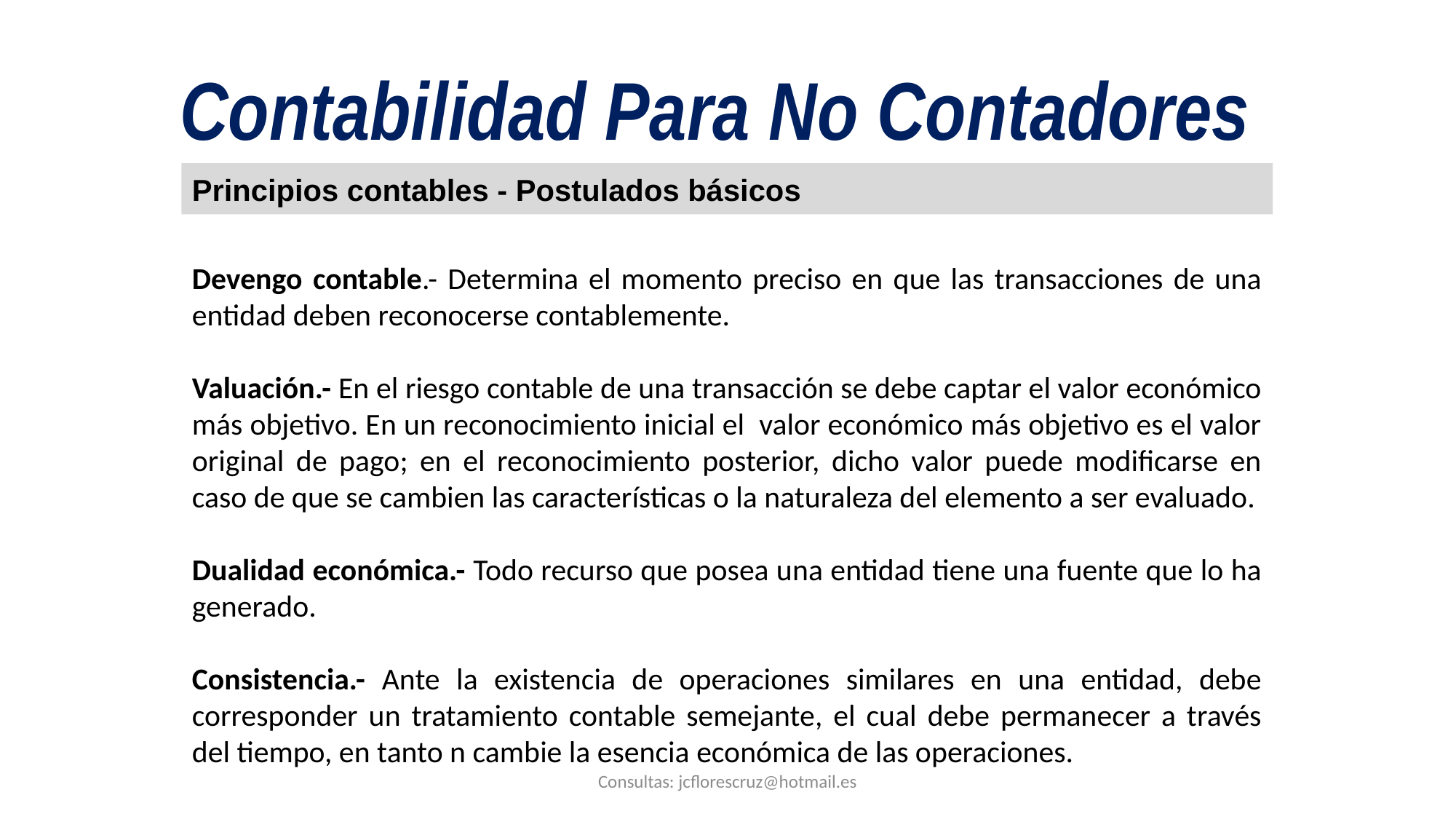

Contabilidad Para No Contadores
Principios contables - Postulados básicos
Devengo contable.- Determina el momento preciso en que las transacciones de una entidad deben reconocerse contablemente.

Valuación.- En el riesgo contable de una transacción se debe captar el valor económico más objetivo. En un reconocimiento inicial el  valor económico más objetivo es el valor original de pago; en el reconocimiento posterior, dicho valor puede modificarse en caso de que se cambien las características o la naturaleza del elemento a ser evaluado.

Dualidad económica.- Todo recurso que posea una entidad tiene una fuente que lo ha generado.

Consistencia.- Ante la existencia de operaciones similares en una entidad, debe corresponder un tratamiento contable semejante, el cual debe permanecer a través del tiempo, en tanto n cambie la esencia económica de las operaciones.

Consultas: jcflorescruz@hotmail.es